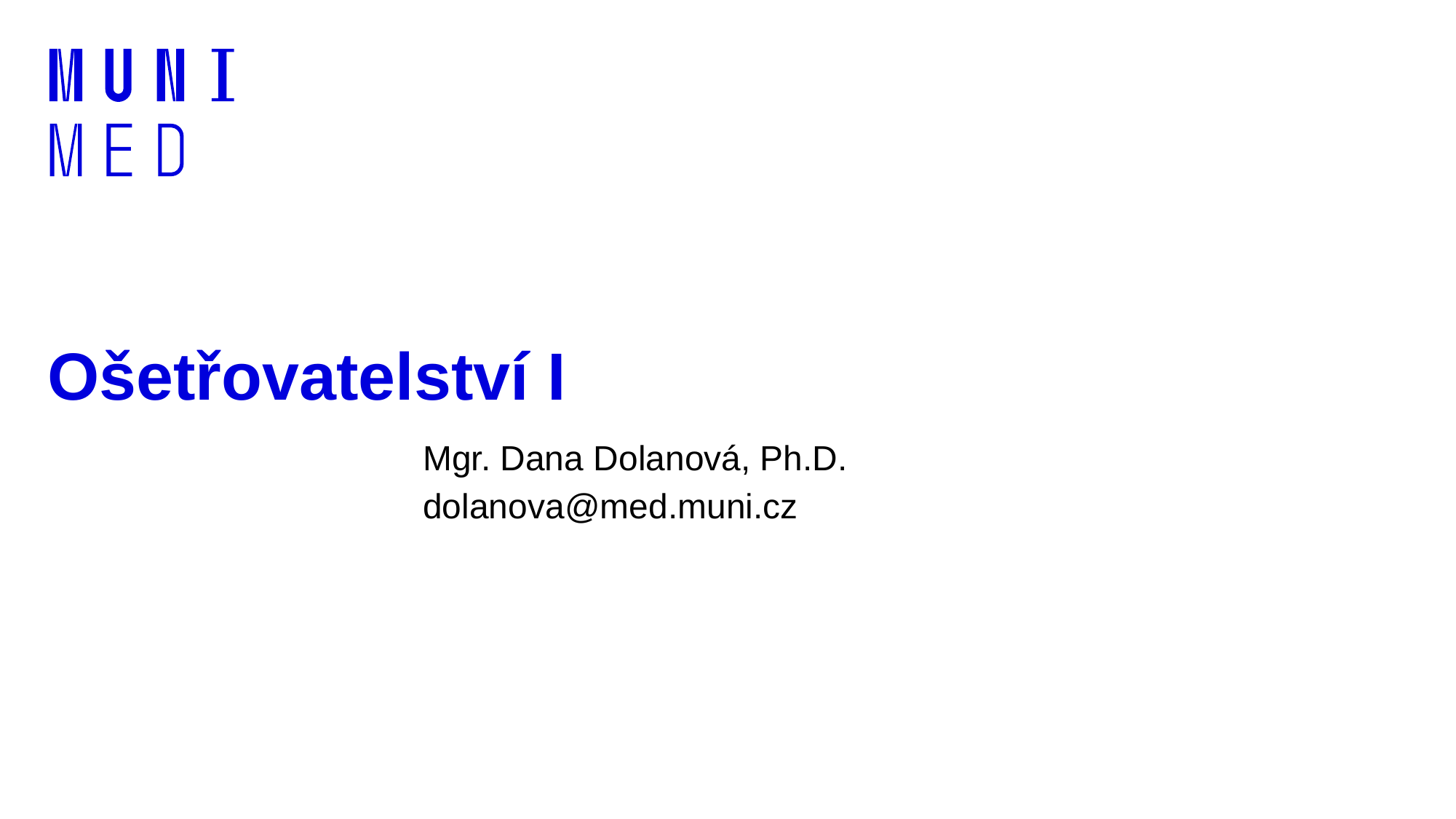

# Ošetřovatelství I
Mgr. Dana Dolanová, Ph.D.
dolanova@med.muni.cz